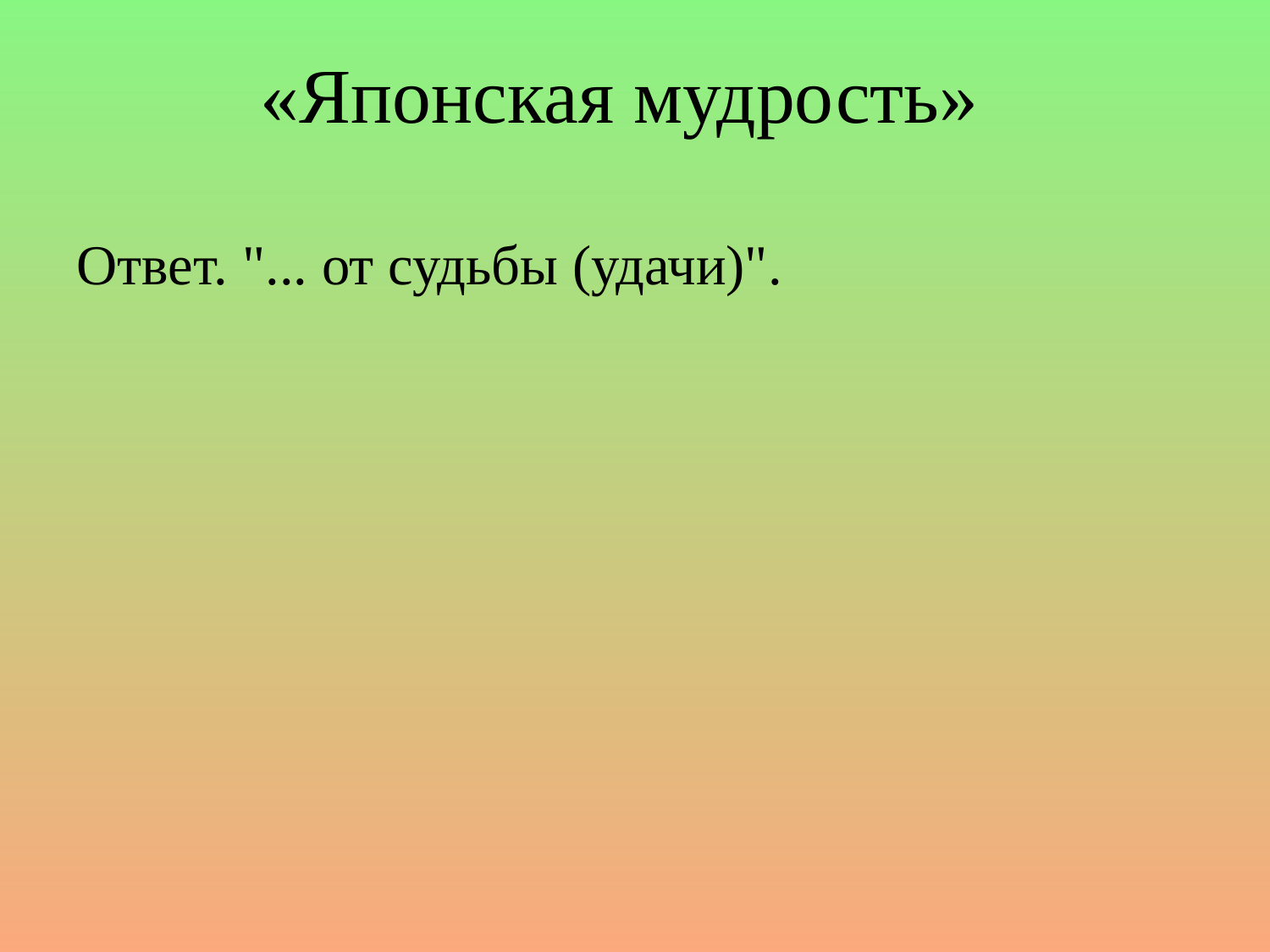

# «Японская мудрость»
Ответ. "... от судьбы (удачи)".